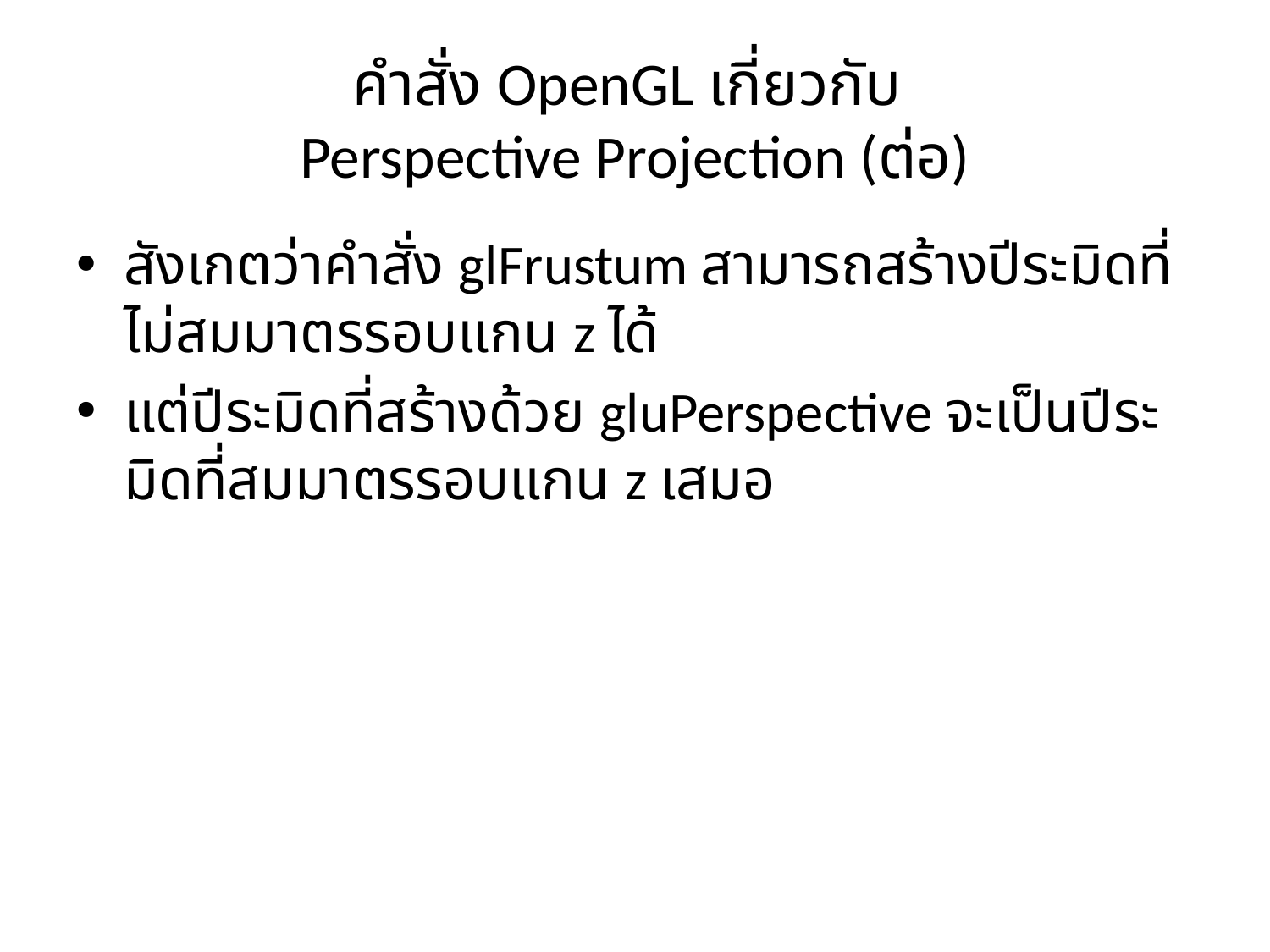

# คำสั่ง OpenGL เกี่ยวกับ Perspective Projection (ต่อ)
สังเกตว่าคำสั่ง glFrustum สามารถสร้างปีระมิดที่ไม่สมมาตรรอบแกน z ได้
แต่ปีระมิดที่สร้างด้วย gluPerspective จะเป็นปีระมิดที่สมมาตรรอบแกน z เสมอ